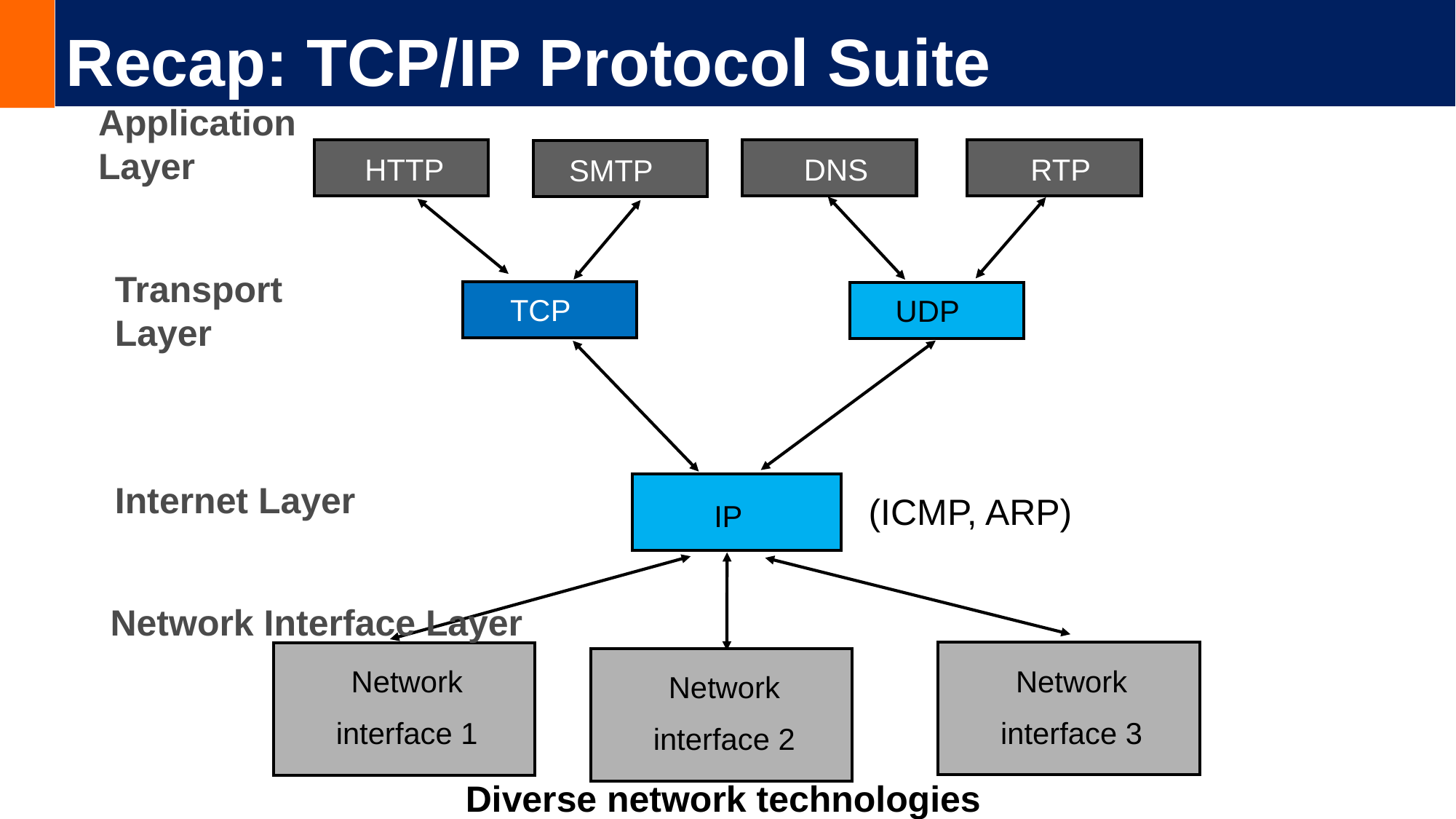

Recap: TCP/IP Protocol Suite
Application Layer

HTTP
DNS
RTP
SMTP

Transport Layer

TCP
UDP

Internet Layer

IP
(ICMP, ARP)

Network Interface Layer

Network
interface 3

Network
interface 1

Network
interface 2
Diverse network technologies